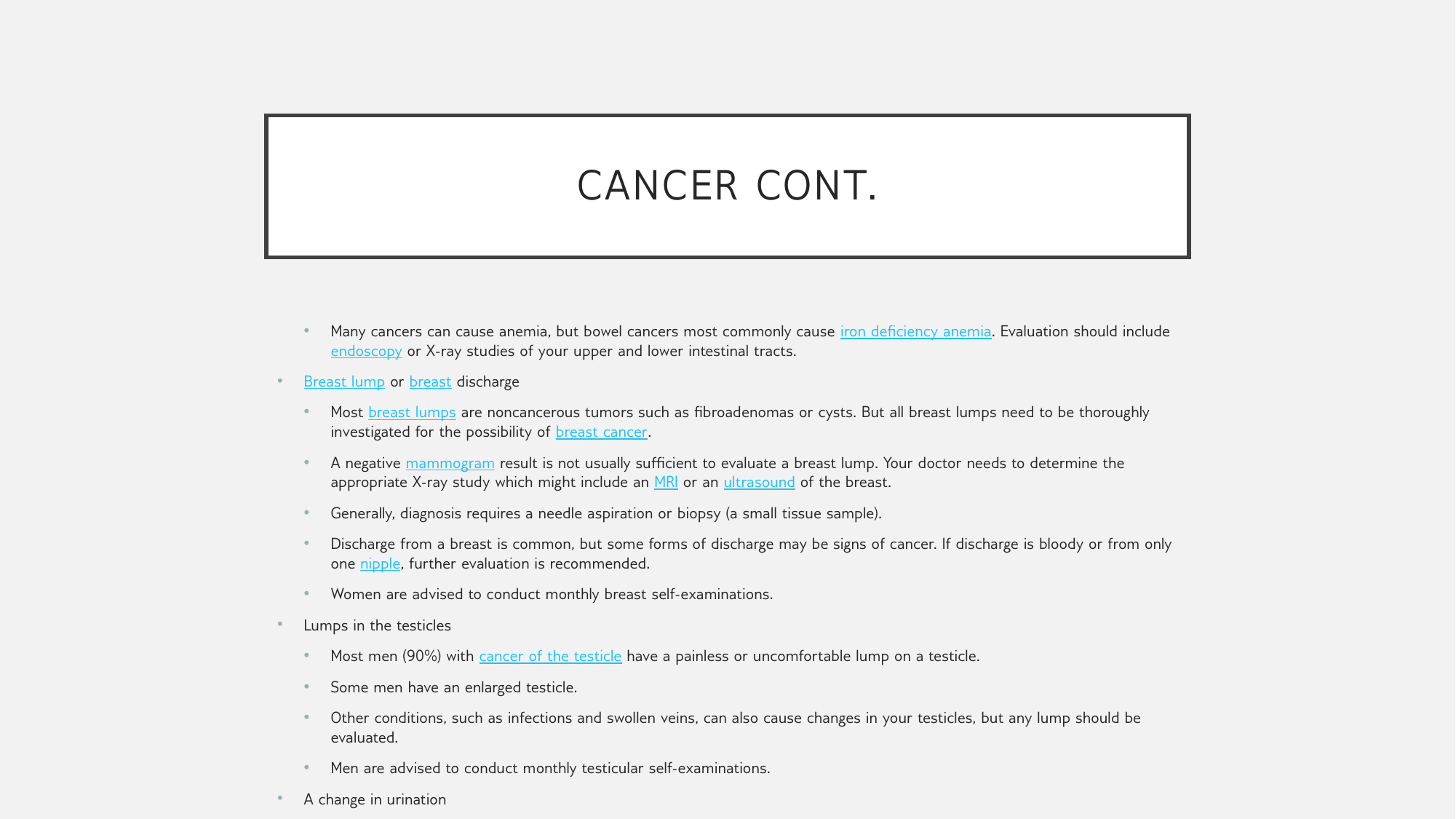

# Cancer cont.
Many cancers can cause anemia, but bowel cancers most commonly cause iron deficiency anemia. Evaluation should include endoscopy or X-ray studies of your upper and lower intestinal tracts.
Breast lump or breast discharge
Most breast lumps are noncancerous tumors such as fibroadenomas or cysts. But all breast lumps need to be thoroughly investigated for the possibility of breast cancer.
A negative mammogram result is not usually sufficient to evaluate a breast lump. Your doctor needs to determine the appropriate X-ray study which might include an MRI or an ultrasound of the breast.
Generally, diagnosis requires a needle aspiration or biopsy (a small tissue sample).
Discharge from a breast is common, but some forms of discharge may be signs of cancer. If discharge is bloody or from only one nipple, further evaluation is recommended.
Women are advised to conduct monthly breast self-examinations.
Lumps in the testicles
Most men (90%) with cancer of the testicle have a painless or uncomfortable lump on a testicle.
Some men have an enlarged testicle.
Other conditions, such as infections and swollen veins, can also cause changes in your testicles, but any lump should be evaluated.
Men are advised to conduct monthly testicular self-examinations.
A change in urination